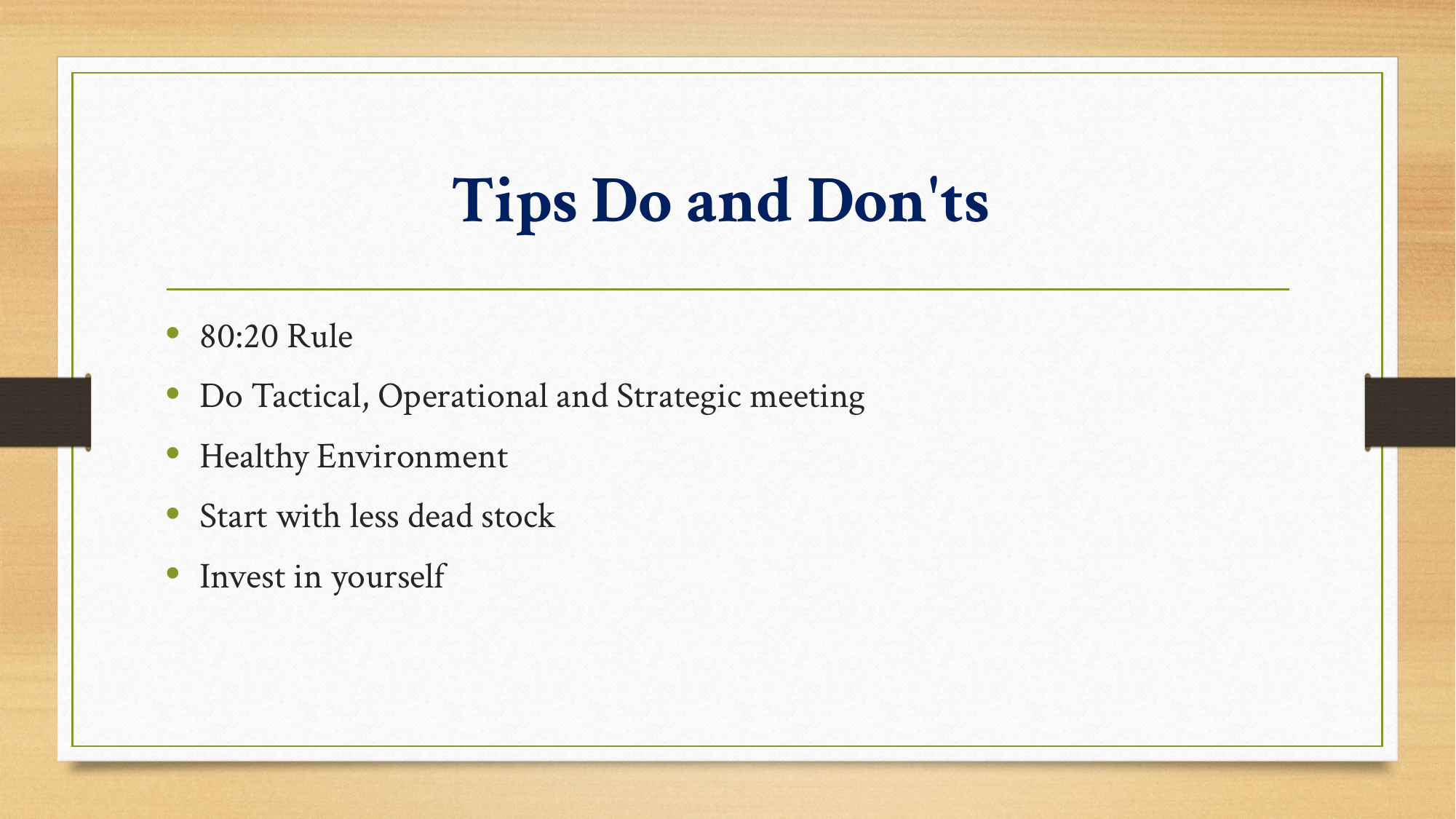

# Tips Do and Don'ts
80:20 Rule
Do Tactical, Operational and Strategic meeting
Healthy Environment
Start with less dead stock
Invest in yourself